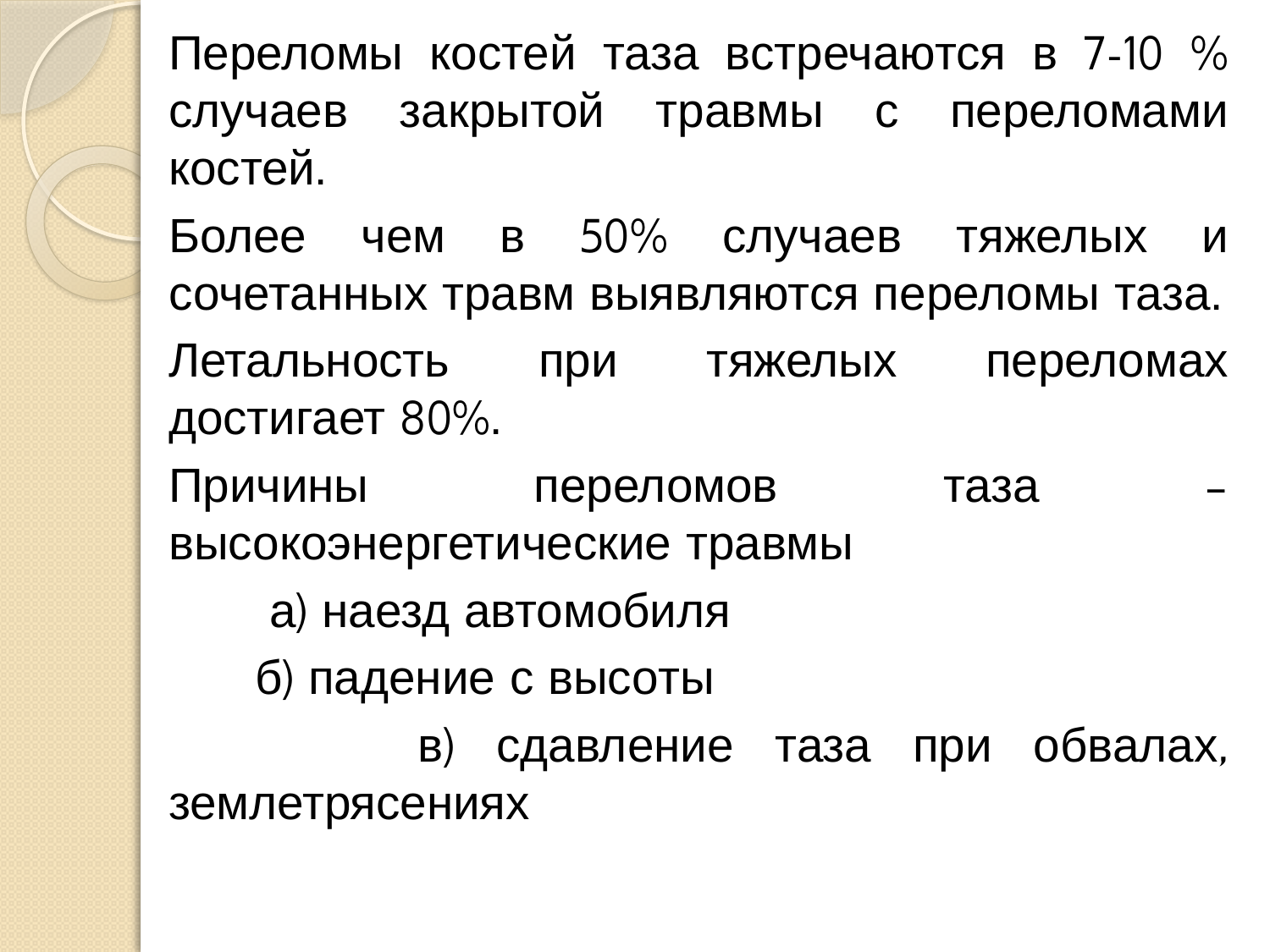

Переломы костей таза встречаются в 7-10 % случаев закрытой травмы с переломами костей.
	Более чем в 50% случаев тяжелых и сочетанных травм выявляются переломы таза.
	Летальность при тяжелых переломах достигает 80%.
	Причины переломов таза – высокоэнергетические травмы
       а) наезд автомобиля
      б) падение с высоты
      в) сдавление таза при обвалах, землетрясениях